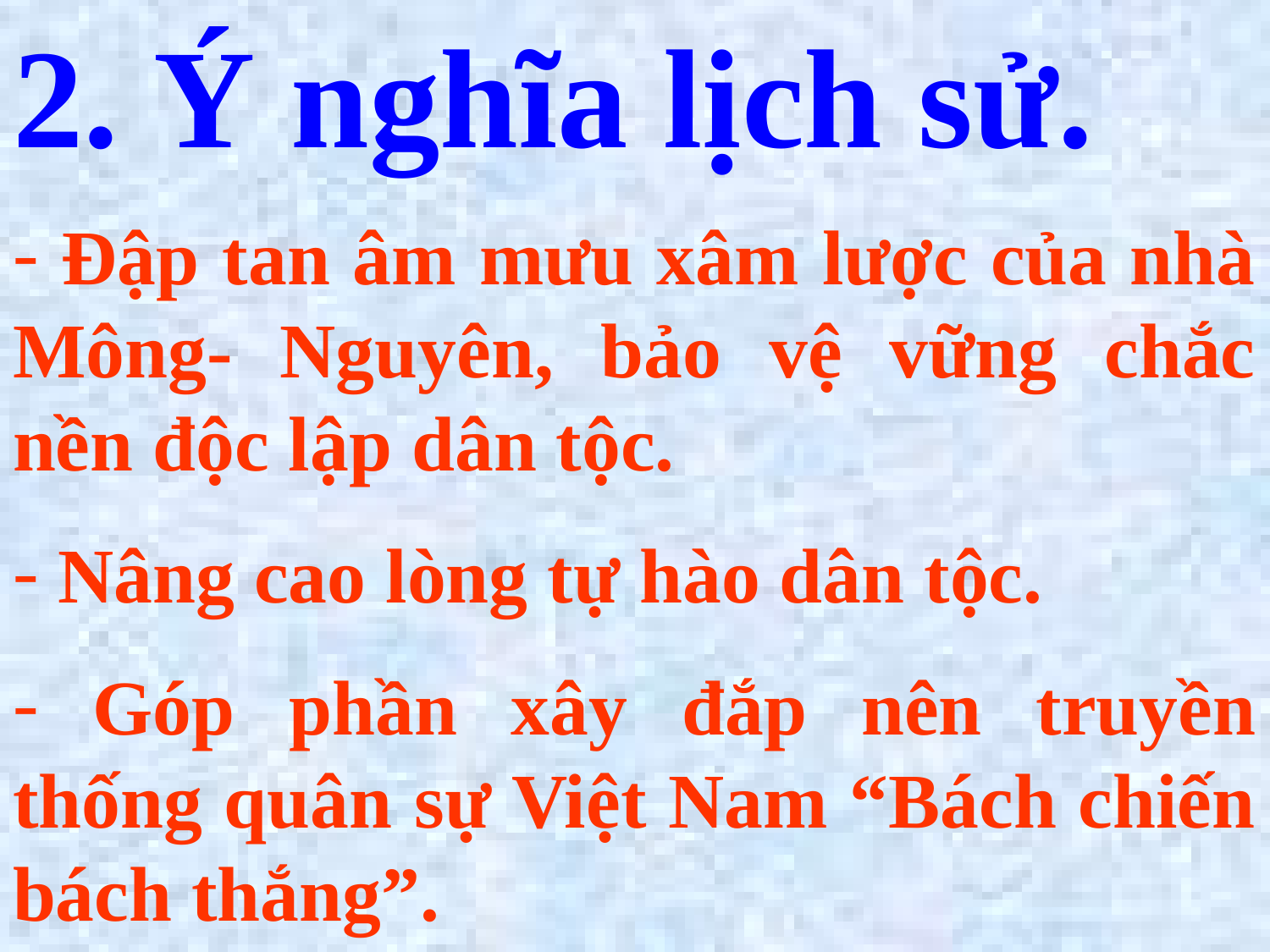

2. Ý nghĩa lịch sử.
#
 Đập tan âm mưu xâm lược của nhà Mông- Nguyên, bảo vệ vững chắc nền độc lập dân tộc.
 Nâng cao lòng tự hào dân tộc.
 Góp phần xây đắp nên truyền thống quân sự Việt Nam “Bách chiến bách thắng”.